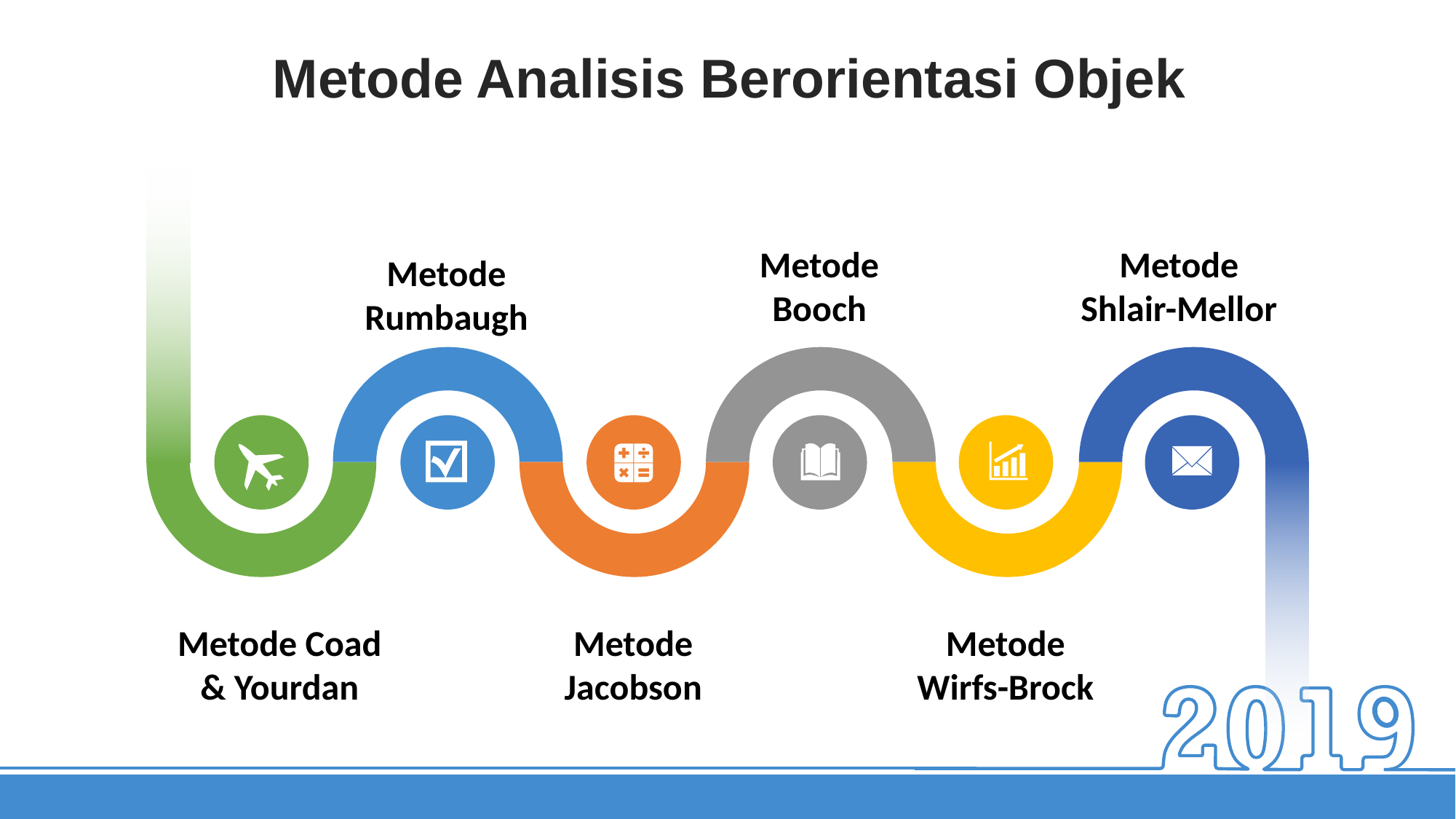

Metode Analisis Berorientasi Objek

Metode Booch
Metode Shlair-Mellor
Metode Rumbaugh

Metode Coad & Yourdan
Metode Jacobson
Metode Wirfs-Brock